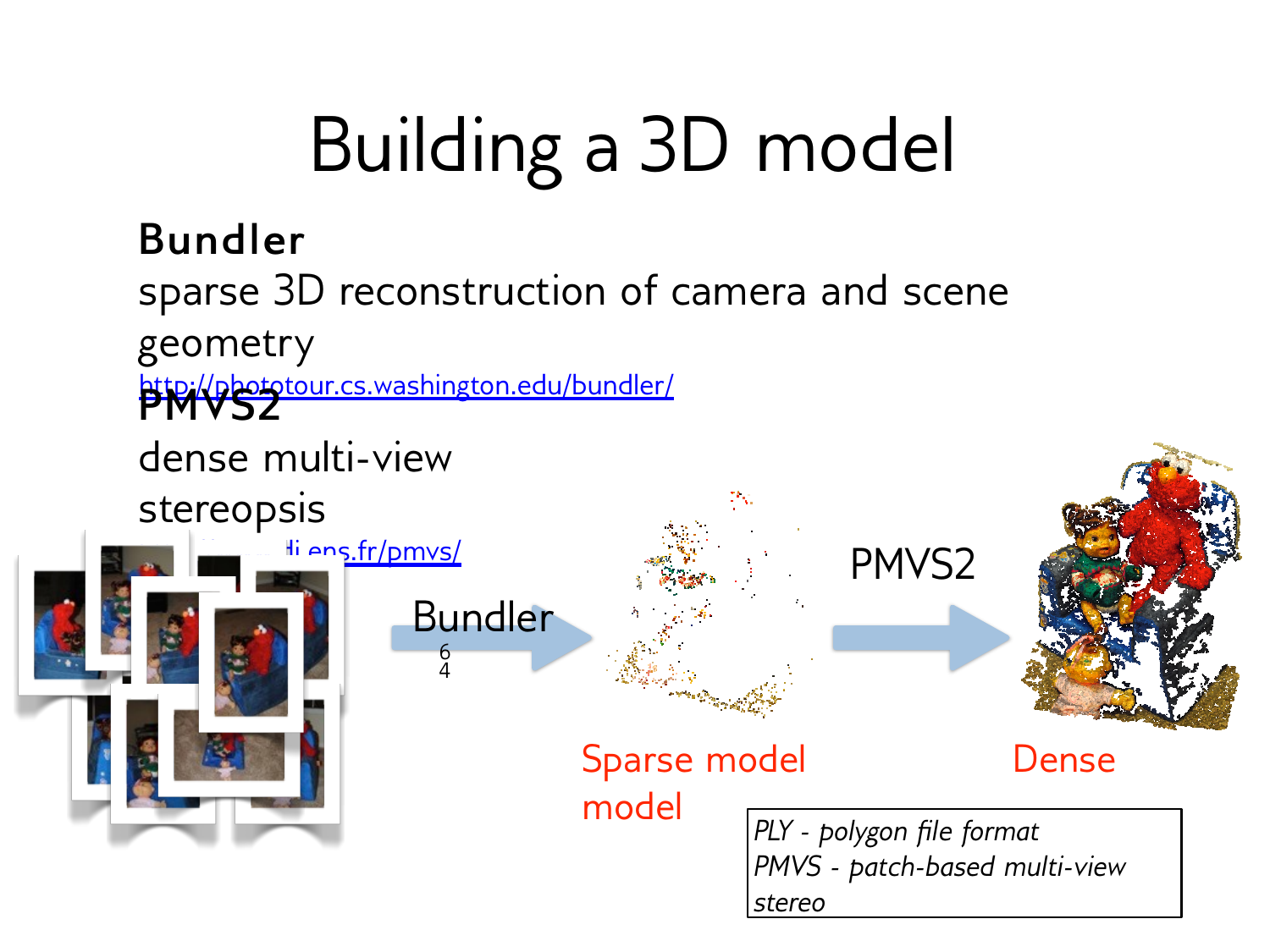

# Building	a	3D model
Bundler
sparse 3D reconstruction of camera and scene geometry
http://phototour.cs.washington.edu/bundler/
PMVS2
dense multi-view stereopsis
http://www.di.ens.fr/pmvs/
Bundler

PMVS2

64

Sparse model	Dense model
PLY - polygon file format
PMVS - patch-based multi-view stereo